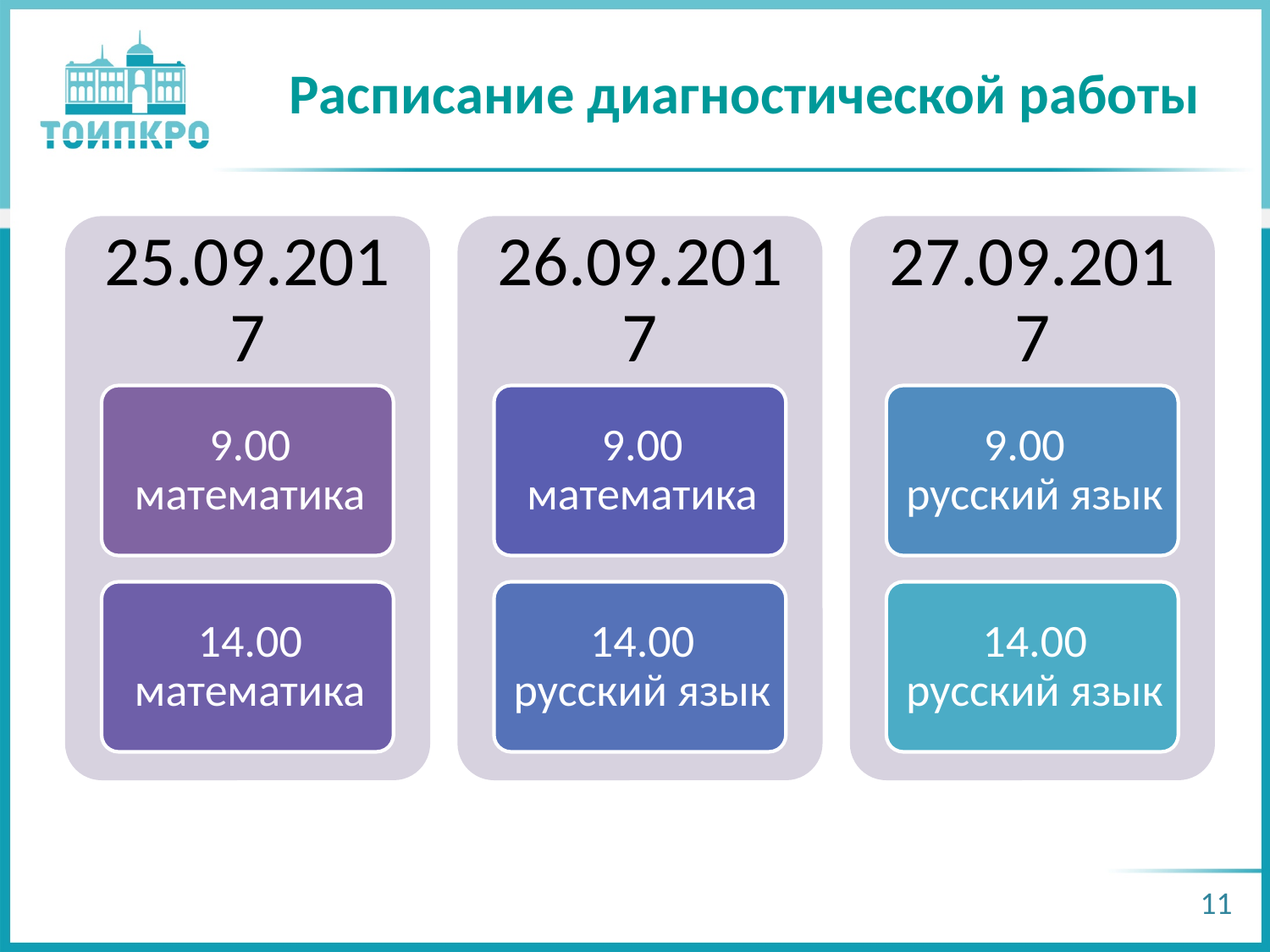

# Расписание диагностической работы
25.09.2017
9.00 математика
14.00 математика
26.09.2017
9.00 математика
14.00 русский язык
27.09.2017
9.00   русский язык
14.00 русский язык
11